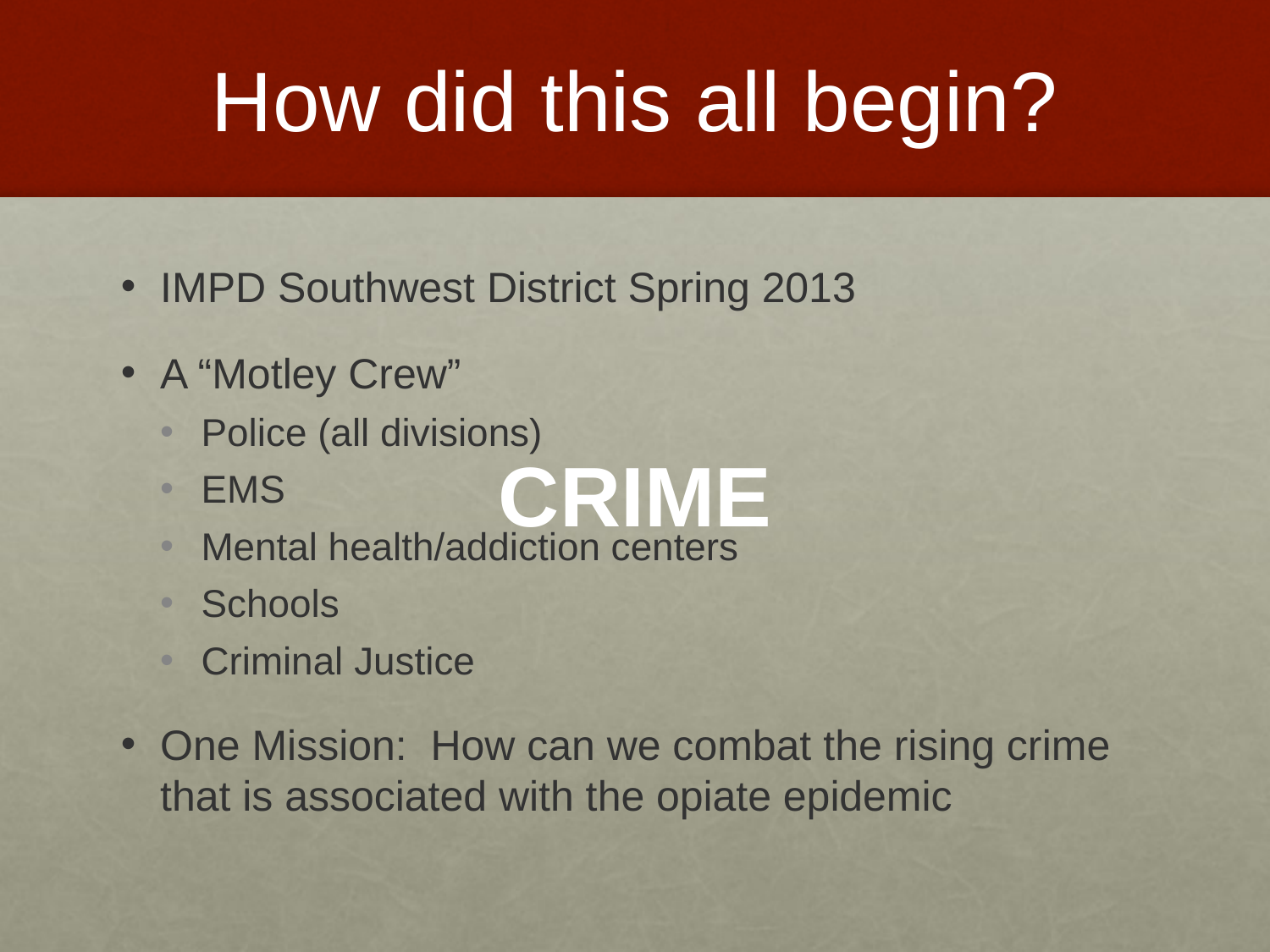

# How did this all begin?
IMPD Southwest District Spring 2013
A “Motley Crew”
Police (all divisions)
EMS
Mental health/addiction centers
Schools
Criminal Justice
One Mission:  How can we combat the rising crime that is associated with the opiate epidemic
CRIME